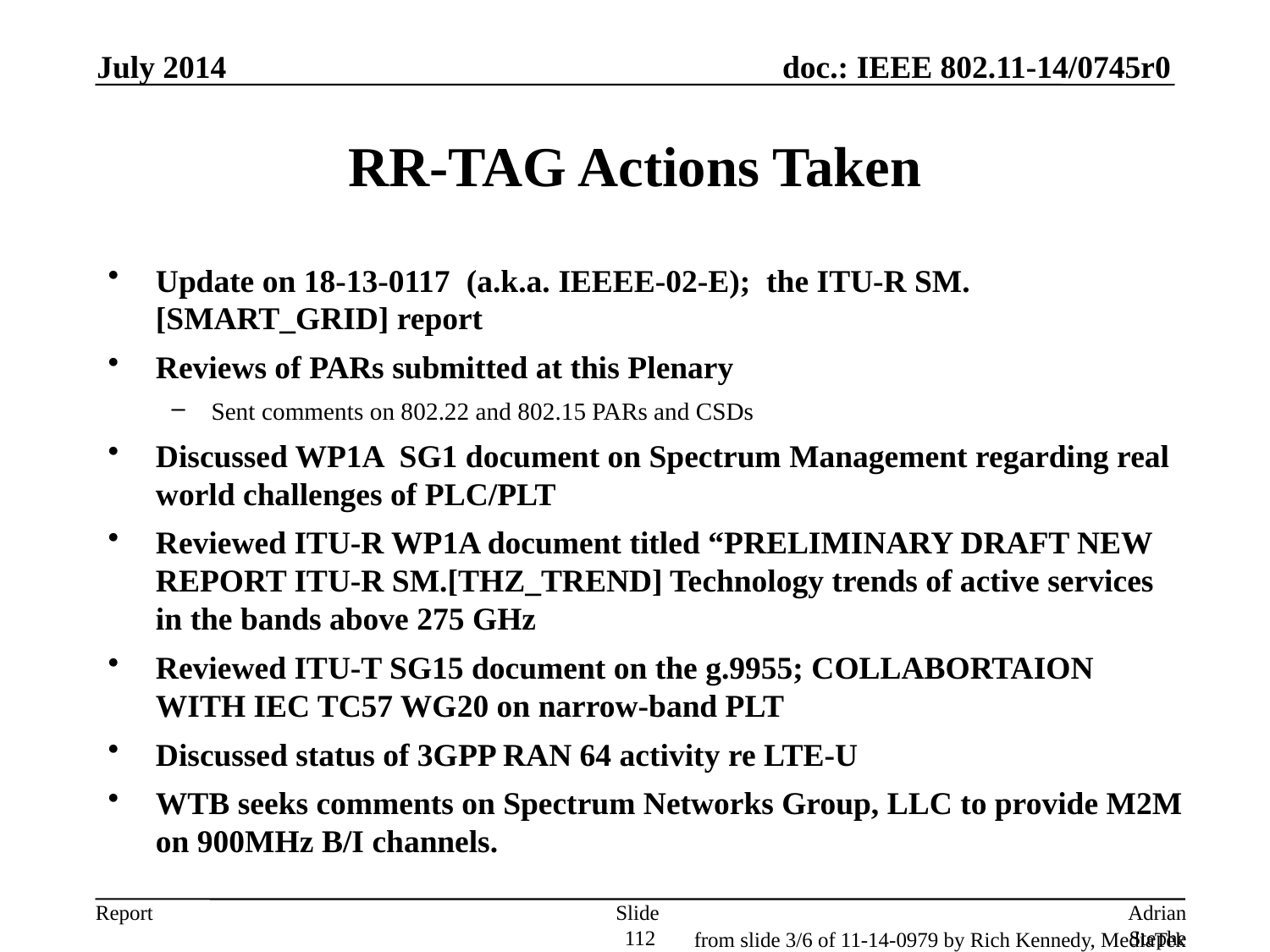

July 2014
# RR-TAG Actions Taken
Update on 18-13-0117  (a.k.a. IEEEE-02-E);  the ITU-R SM.[SMART_GRID] report
Reviews of PARs submitted at this Plenary
Sent comments on 802.22 and 802.15 PARs and CSDs
Discussed WP1A  SG1 document on Spectrum Management regarding real world challenges of PLC/PLT
Reviewed ITU-R WP1A document titled “PRELIMINARY DRAFT NEW REPORT ITU-R SM.[THZ_TREND] Technology trends of active services in the bands above 275 GHz
Reviewed ITU-T SG15 document on the g.9955; COLLABORTAION WITH IEC TC57 WG20 on narrow-band PLT
Discussed status of 3GPP RAN 64 activity re LTE-U
WTB seeks comments on Spectrum Networks Group, LLC to provide M2M on 900MHz B/I channels.
Slide 112
Adrian Stephens, Intel Corporation
from slide 3/6 of 11-14-0979 by Rich Kennedy, MediaTek